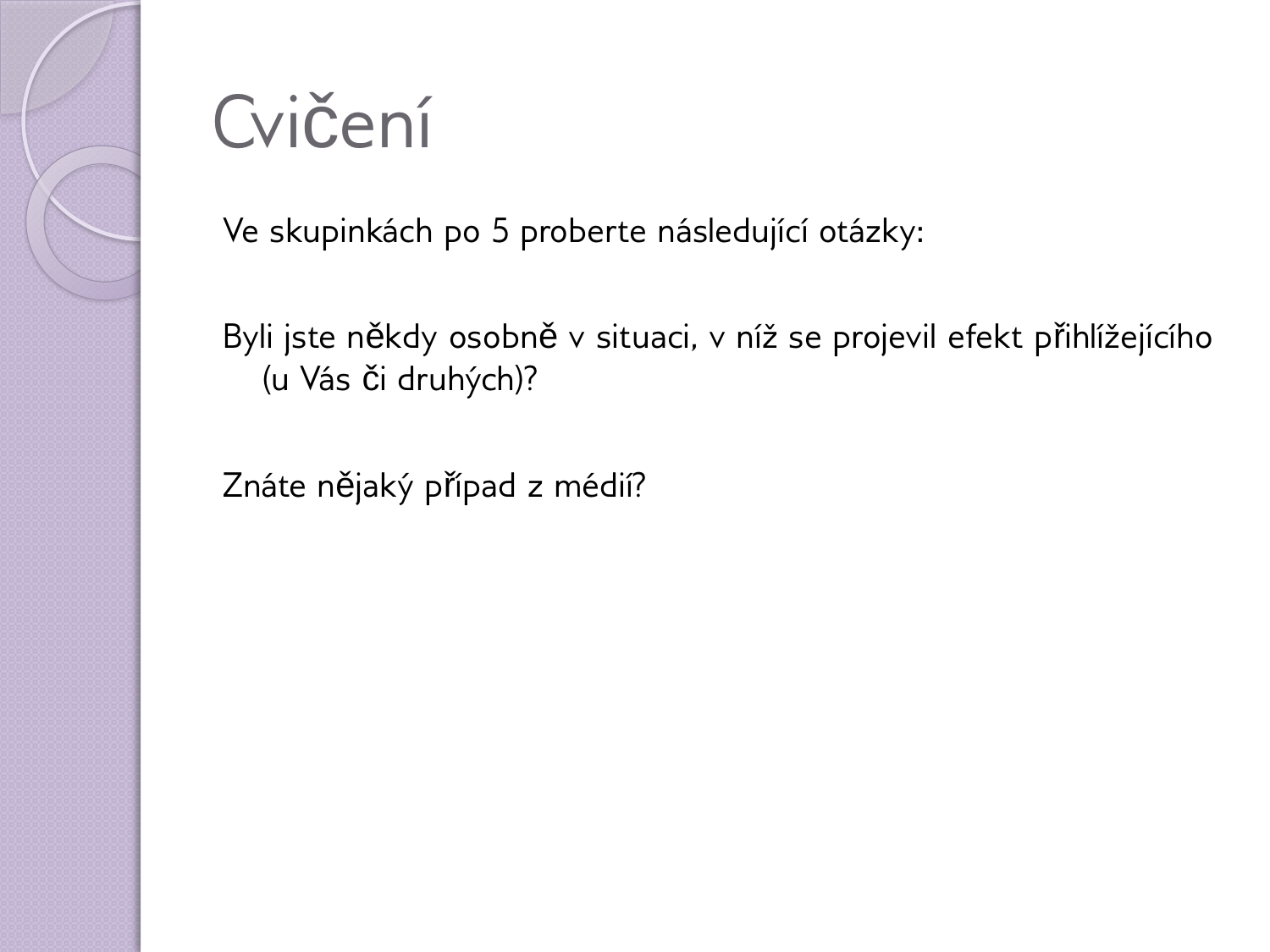

# Cvičení
Ve skupinkách po 5 proberte následující otázky:

Byli jste někdy osobně v situaci, v níž se projevil efekt přihlížejícího (u Vás či druhých)?

Znáte nějaký případ z médií?